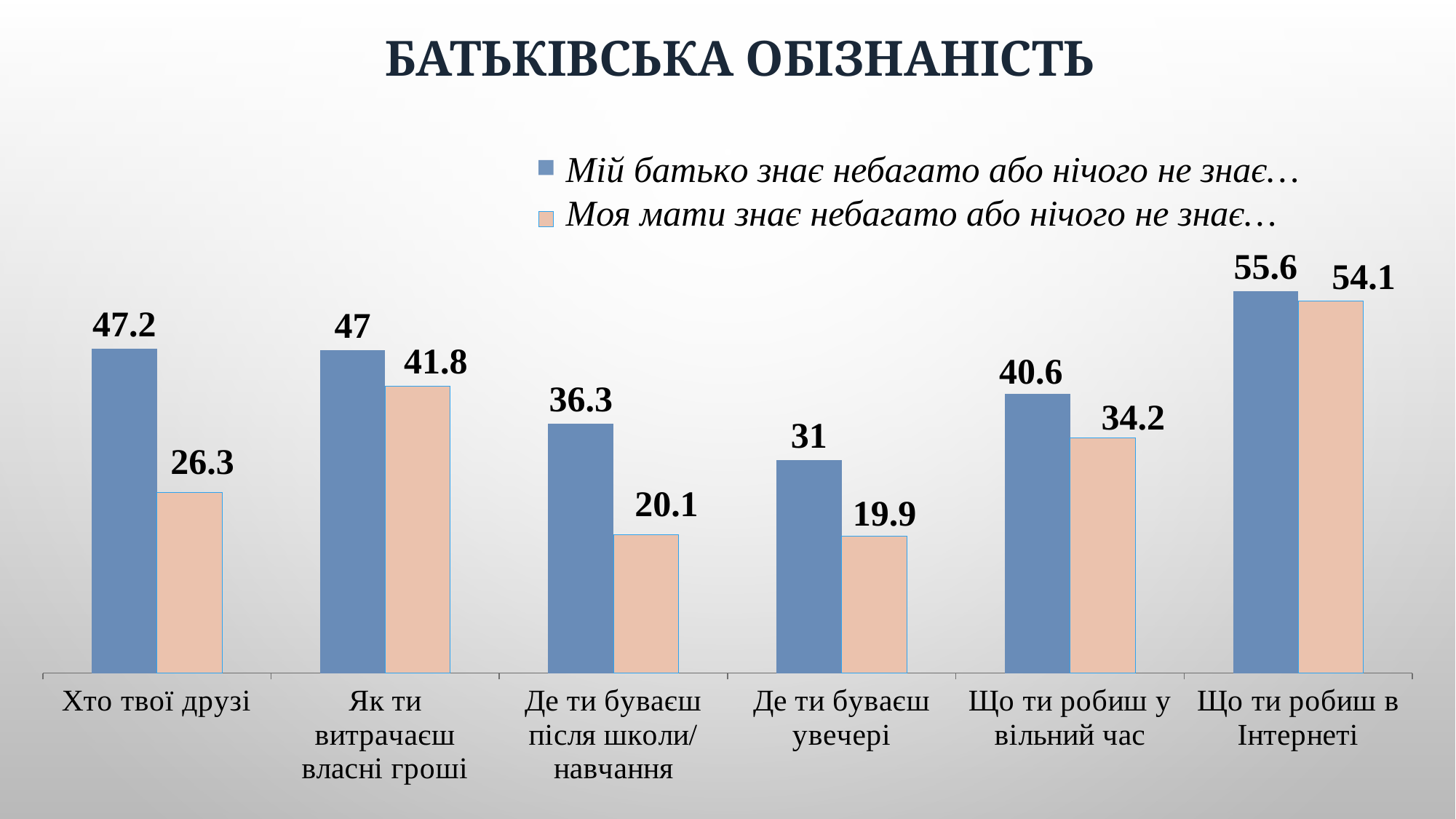

# Батьківська обізнаність
Мій батько знає небагато або нічого не знає…
Моя мати знає небагато або нічого не знає…

### Chart

| Category | Батько | Мати |
|---|---|---|
| Хто твої друзі | 47.2 | 26.3 |
| Як ти витрачаєш власні гроші | 47.0 | 41.8 |
| Де ти буваєш після школи/ навчання | 36.3 | 20.1 |
| Де ти буваєш увечері | 31.0 | 19.9 |
| Що ти робиш у вільний час | 40.6 | 34.2 |
| Що ти робиш в Інтернеті | 55.6 | 54.1 |